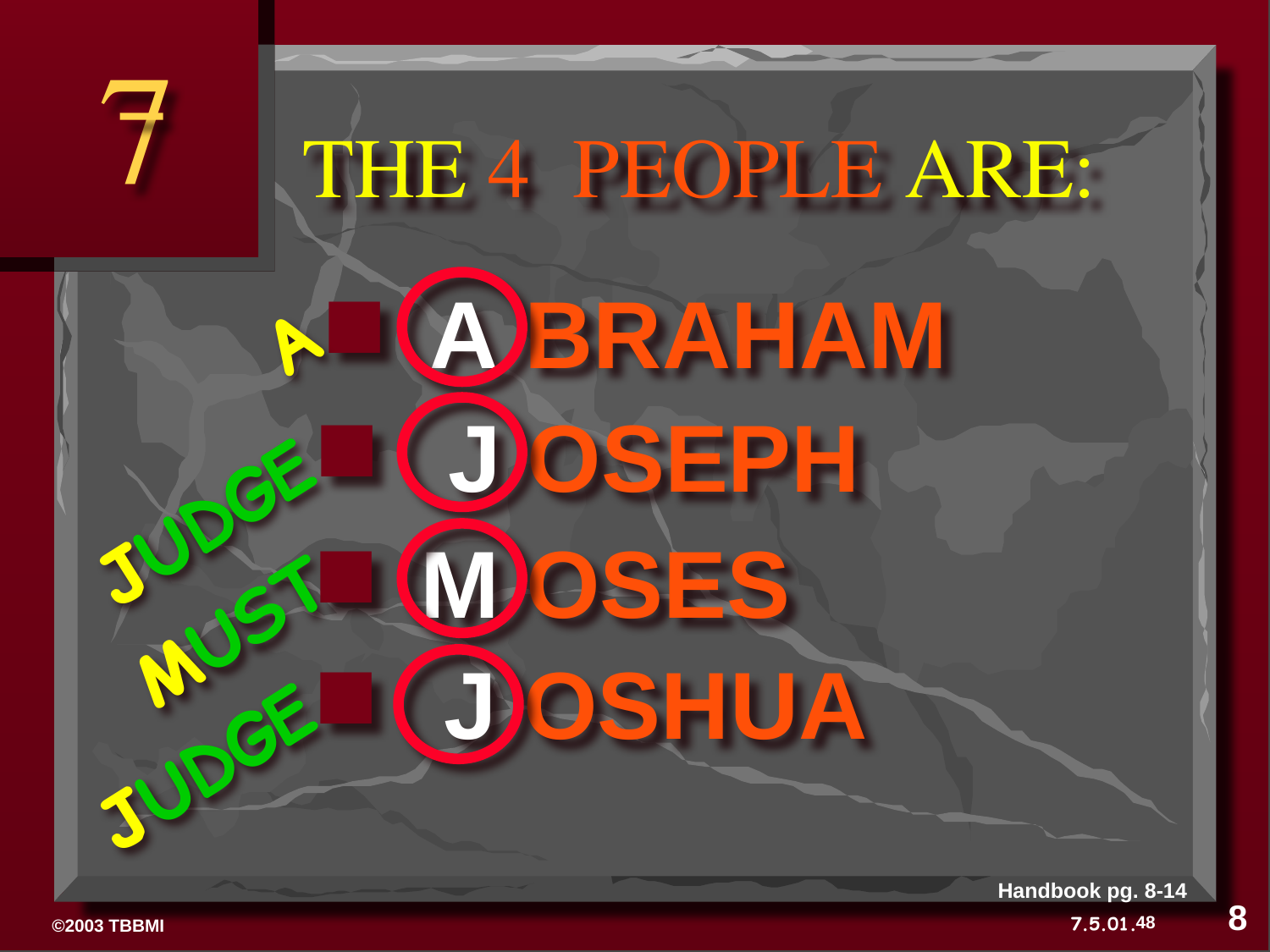

7
# THE 4  PEOPLE ARE:

 J OSEPH
A BRAHAM

A

M OSES

JUDGE

 J OSHUA

 MUST

JUDGE

Handbook pg. 8-14
8
48